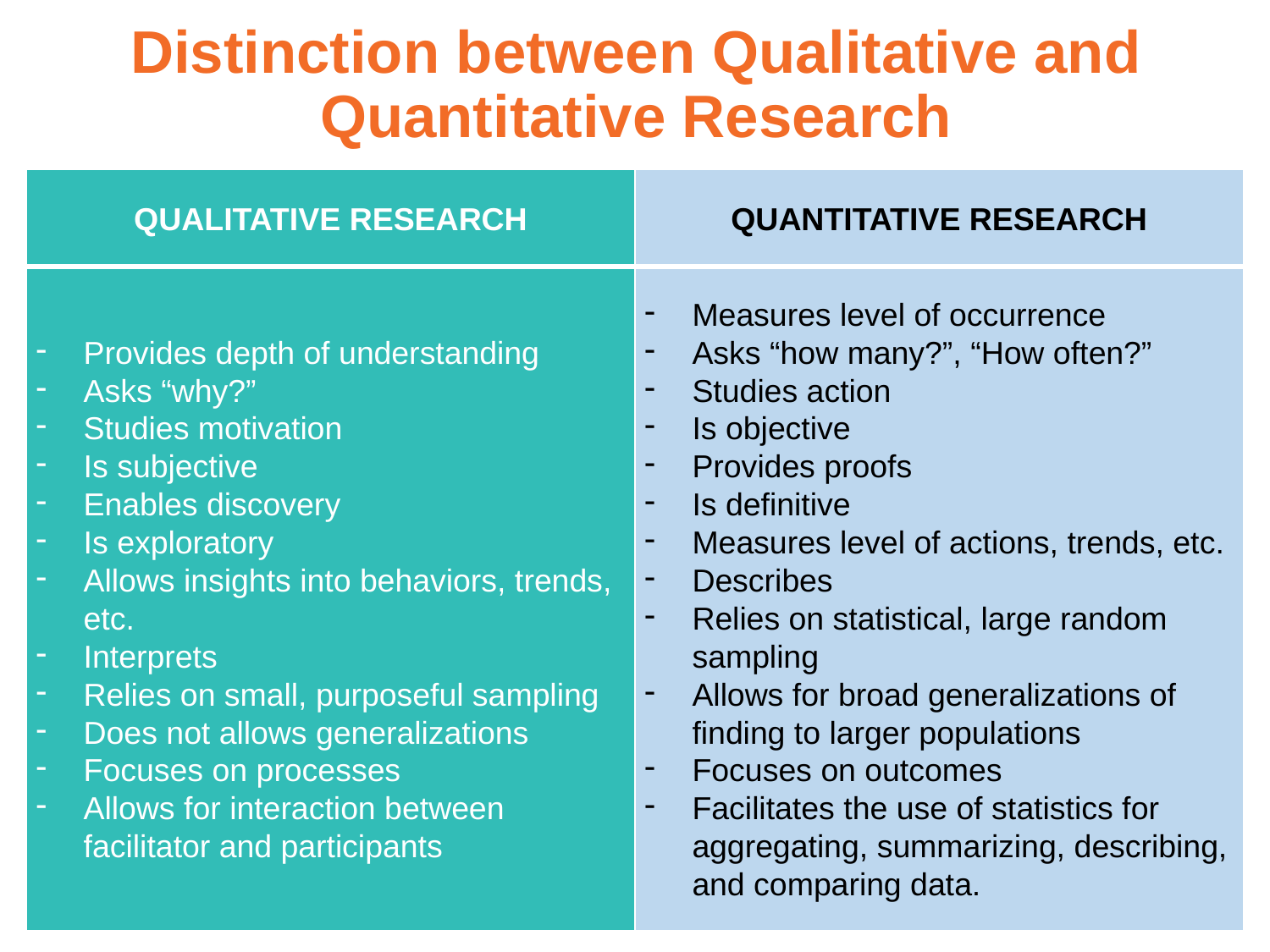

# Distinction between Qualitative and Quantitative Research
| QUALITATIVE RESEARCH | QUANTITATIVE RESEARCH |
| --- | --- |
| Provides depth of understanding Asks “why?” Studies motivation Is subjective Enables discovery Is exploratory Allows insights into behaviors, trends, etc. Interprets Relies on small, purposeful sampling Does not allows generalizations Focuses on processes Allows for interaction between facilitator and participants | Measures level of occurrence Asks “how many?”, “How often?” Studies action Is objective Provides proofs Is definitive Measures level of actions, trends, etc. Describes Relies on statistical, large random sampling Allows for broad generalizations of finding to larger populations Focuses on outcomes Facilitates the use of statistics for aggregating, summarizing, describing, and comparing data. |